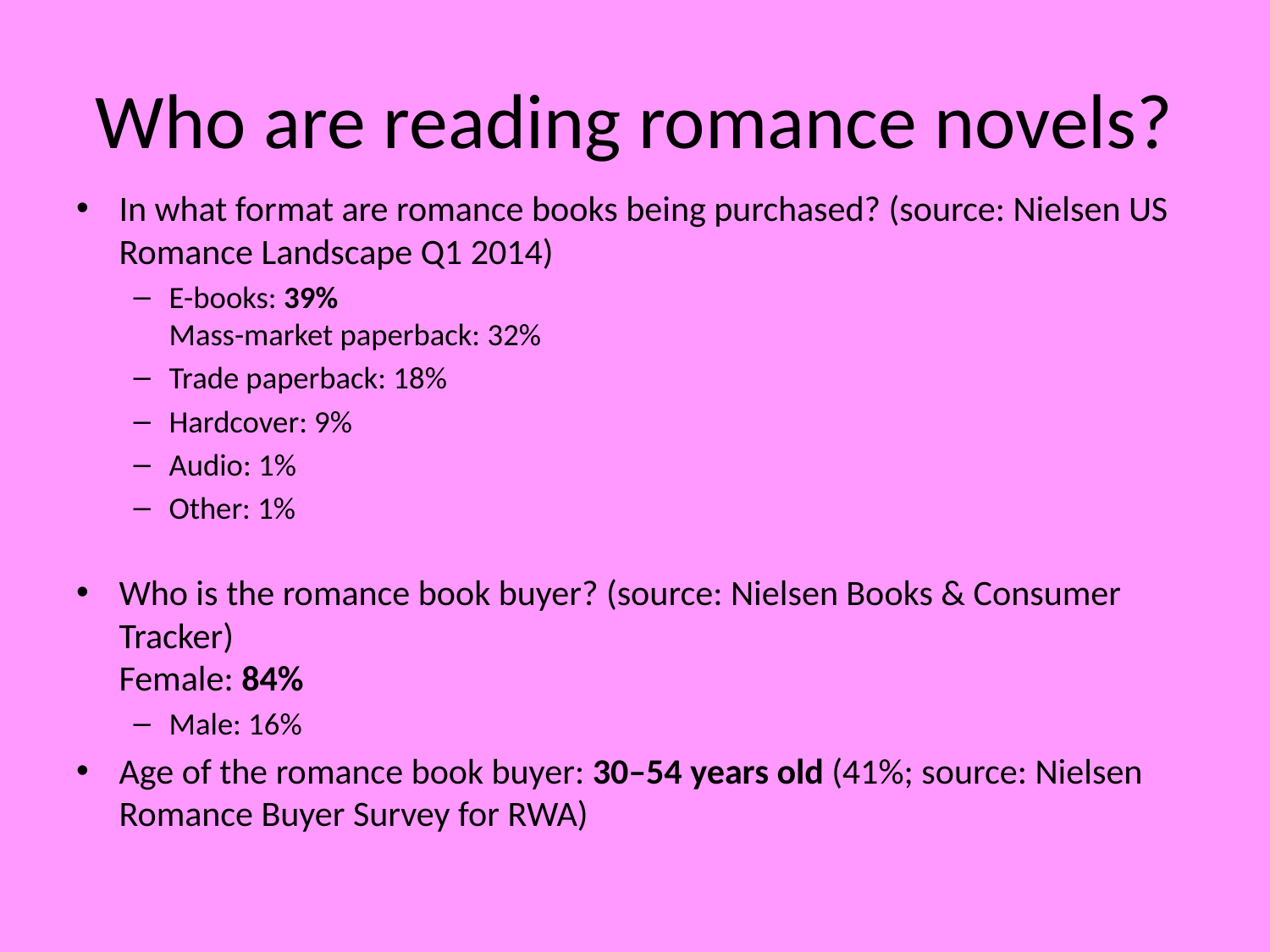

# Who are reading romance novels?
In what format are romance books being purchased? (source: Nielsen US Romance Landscape Q1 2014)
E-books: 39% 
Mass-market paperback: 32%
Trade paperback: 18%
Hardcover: 9%
Audio: 1%
Other: 1%
Who is the romance book buyer? (source: Nielsen Books & Consumer Tracker)
Female: 84%
Male: 16%
Age of the romance book buyer: 30–54 years old (41%; source: Nielsen Romance Buyer Survey for RWA)